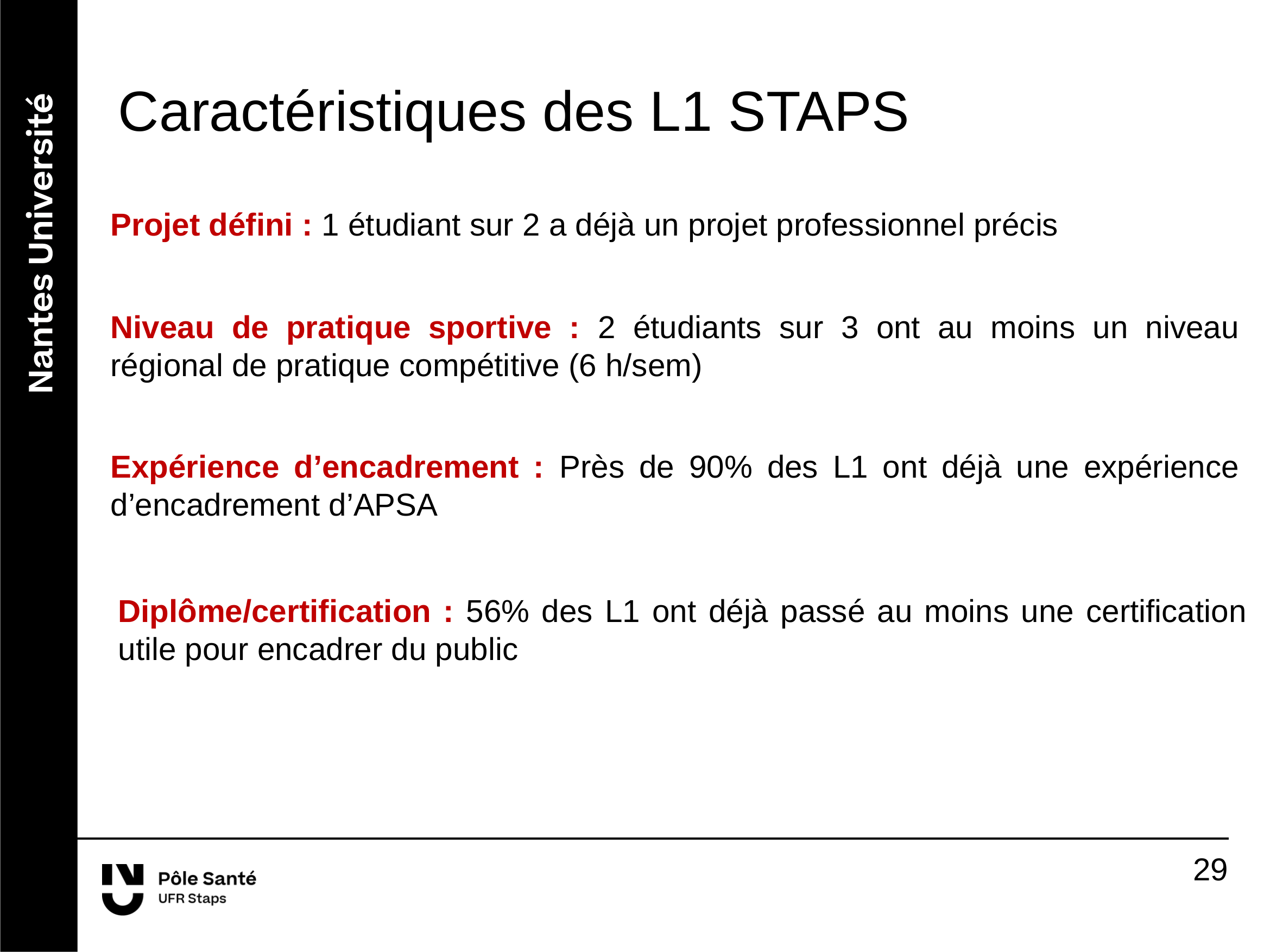

Caractéristiques des L1 STAPS
Projet défini : 1 étudiant sur 2 a déjà un projet professionnel précis
Niveau de pratique sportive : 2 étudiants sur 3 ont au moins un niveau régional de pratique compétitive (6 h/sem)
Expérience d’encadrement : Près de 90% des L1 ont déjà une expérience d’encadrement d’APSA
Diplôme/certification : 56% des L1 ont déjà passé au moins une certification utile pour encadrer du public
29